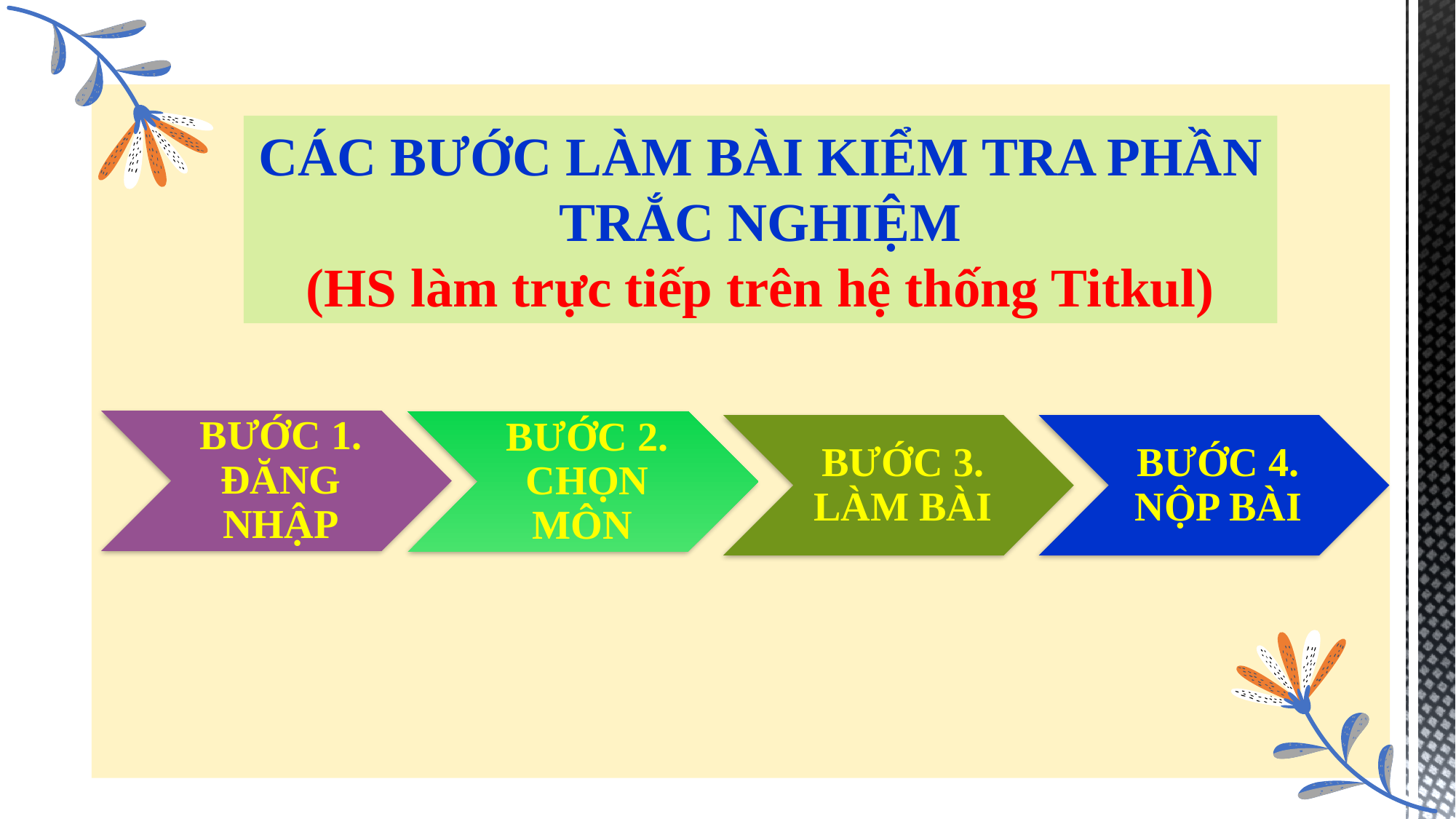

BƯỚC 1. ĐĂNG NHẬP
BƯỚC 2. CHỌN MÔN
BƯỚC 3. LÀM BÀI
BƯỚC 4. NỘP BÀI
CÁC BƯỚC LÀM BÀI KIỂM TRA PHẦN TRẮC NGHIỆM
(HS làm trực tiếp trên hệ thống Titkul)